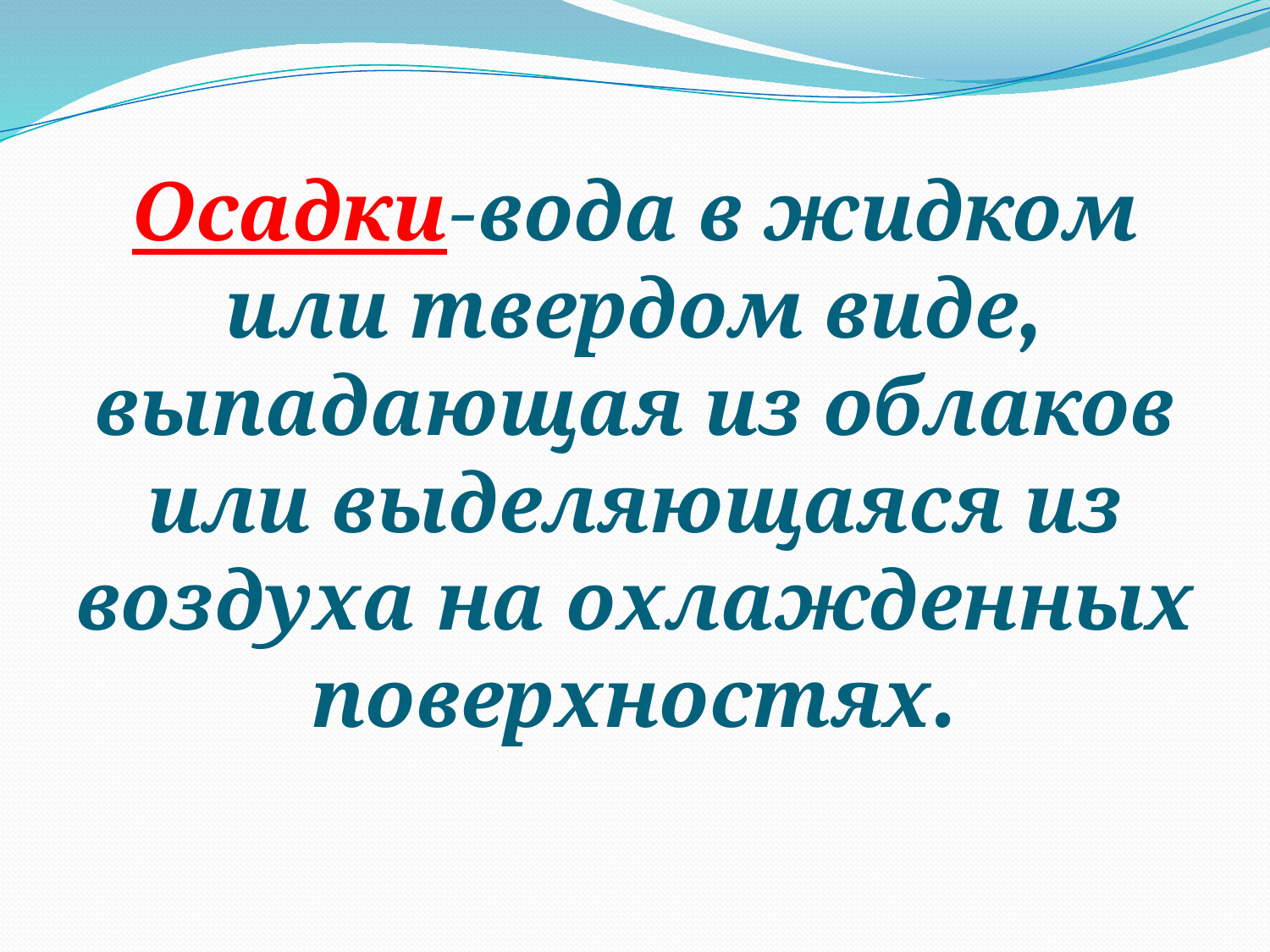

# Осадки-вода в жидком или твердом виде, выпадающая из облаков или выделяющаяся из воздуха на охлажденных поверхностях.